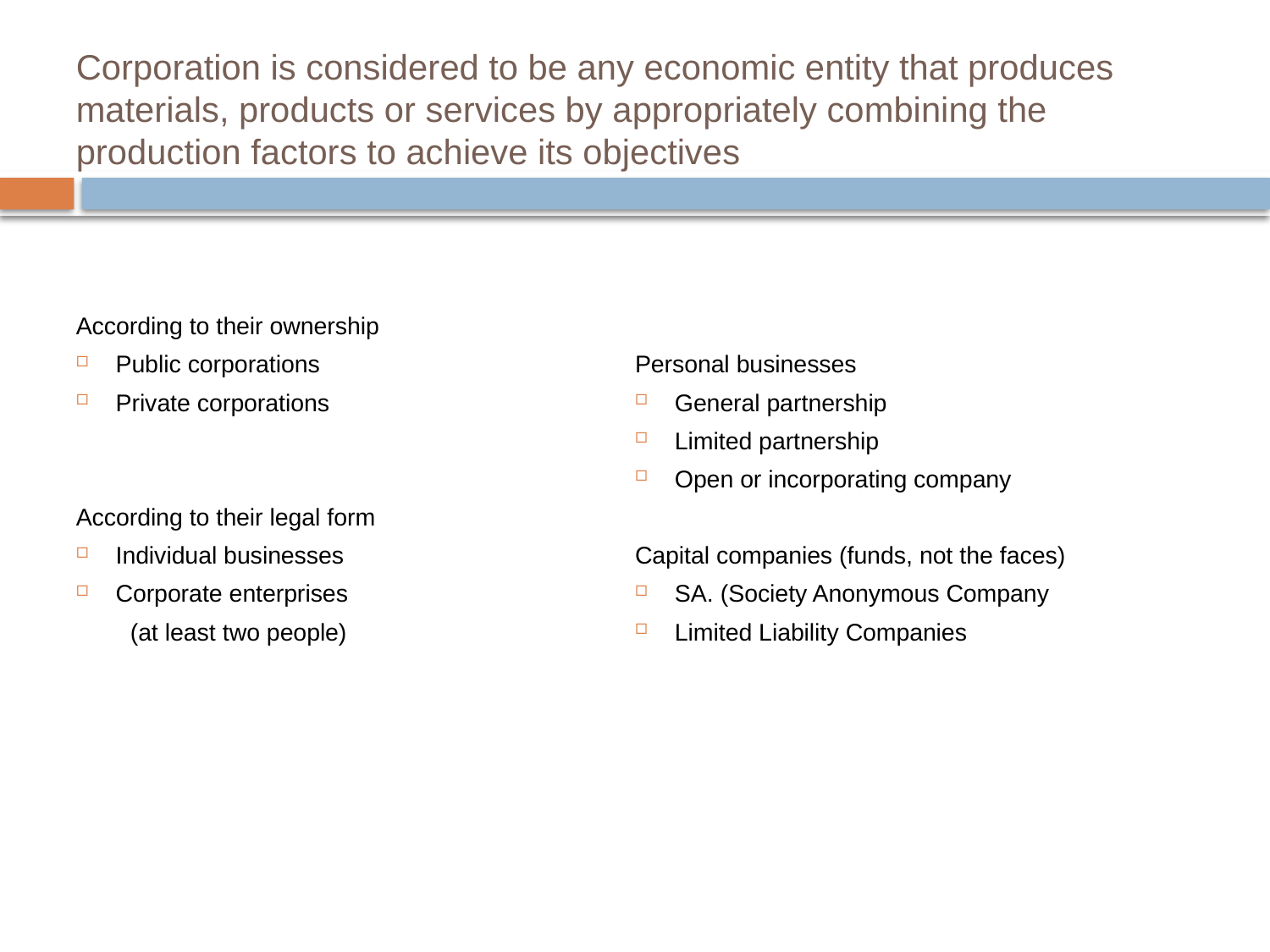

# Corporation is considered to be any economic entity that produces materials, products or services by appropriately combining the production factors to achieve its objectives

According to their ownership
Public corporations
Private corporations

According to their legal form
Individual businesses
Corporate enterprises
        (at least two people)

Personal businesses
General partnership
Limited partnership
Open or incorporating company

Capital companies (funds, not the faces)
SA. (Society Anonymous Company
Limited Liability Companies